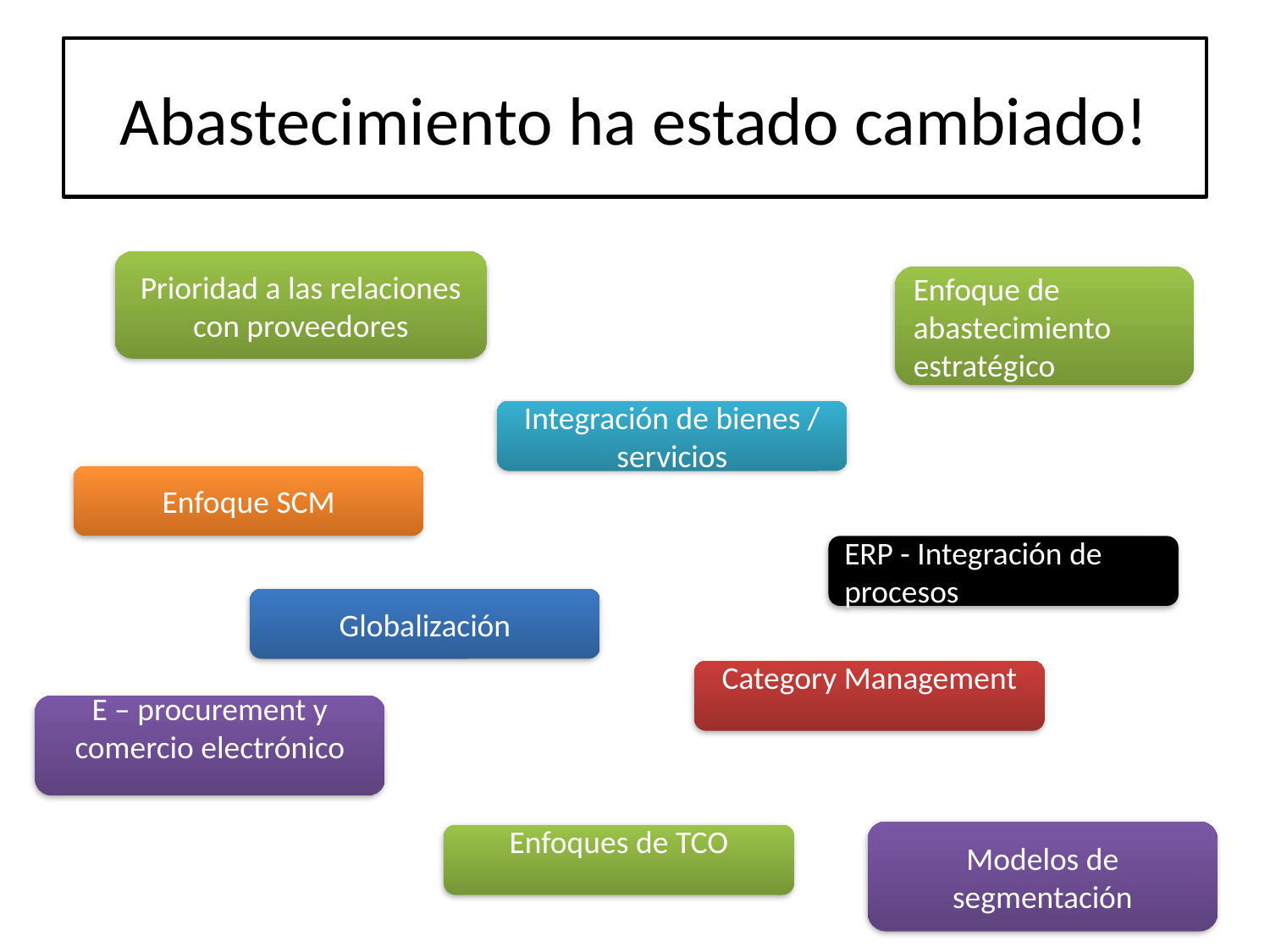

# Abastecimiento ha estado cambiado!
Prioridad a las relaciones con proveedores
Enfoque de abastecimiento estratégico

Integración de bienes / servicios

Enfoque SCM
ERP - Integración de procesos

Globalización

Category Management

E – procurement y comercio electrónico

Modelos de segmentación

Enfoques de TCO